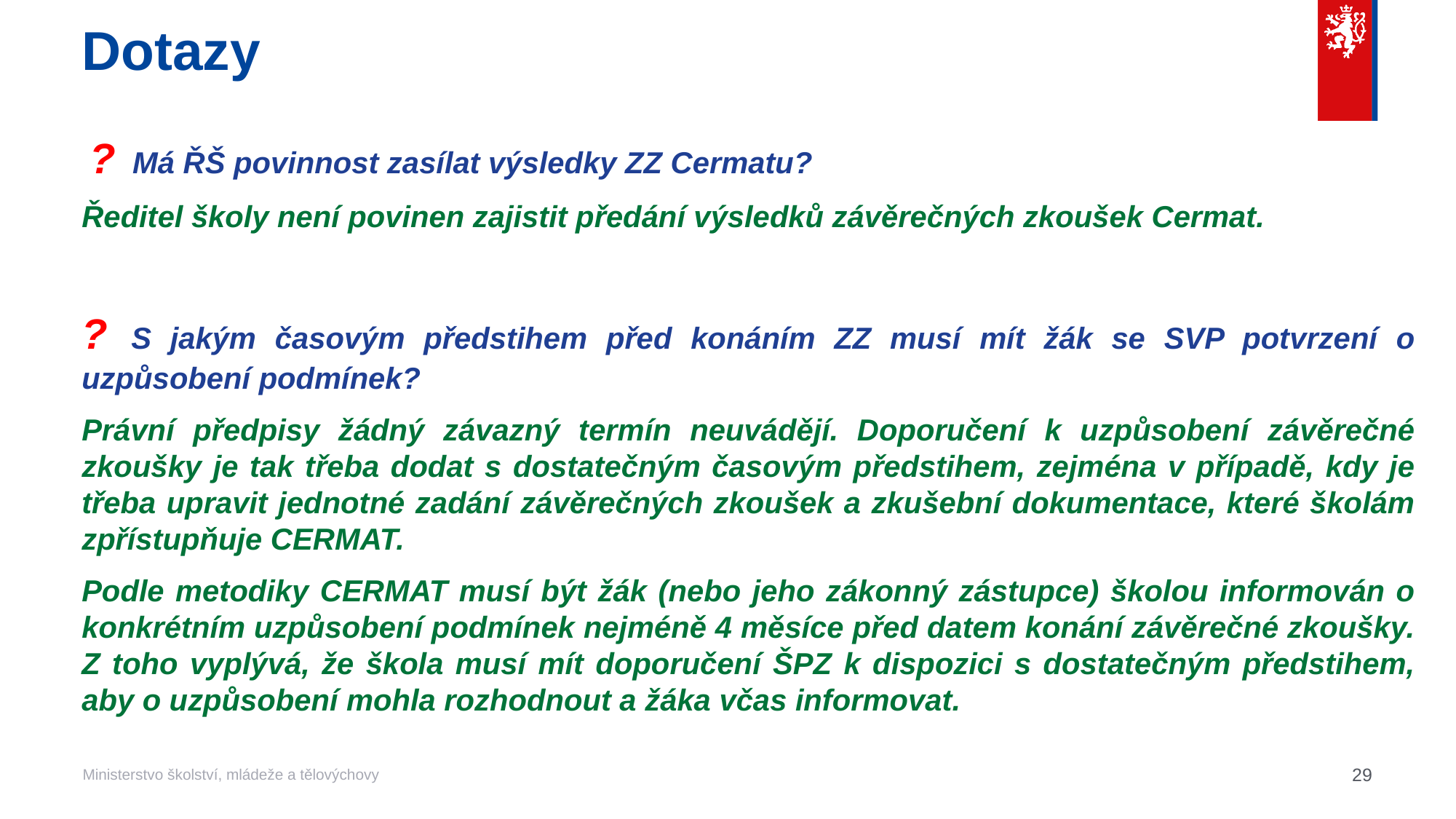

# Dotazy

 ?  Má ŘŠ povinnost zasílat výsledky ZZ Cermatu?
Ředitel školy není povinen zajistit předání výsledků závěrečných zkoušek Cermat.

? S jakým časovým předstihem před konáním ZZ musí mít žák se SVP potvrzení o uzpůsobení podmínek?
Právní předpisy žádný závazný termín neuvádějí. Doporučení k uzpůsobení závěrečné zkoušky je tak třeba dodat s dostatečným časovým předstihem, zejména v případě, kdy je třeba upravit jednotné zadání závěrečných zkoušek a zkušební dokumentace, které školám zpřístupňuje CERMAT.
Podle metodiky CERMAT musí být žák (nebo jeho zákonný zástupce) školou informován o konkrétním uzpůsobení podmínek nejméně 4 měsíce před datem konání závěrečné zkoušky. Z toho vyplývá, že škola musí mít doporučení ŠPZ k dispozici s dostatečným předstihem, aby o uzpůsobení mohla rozhodnout a žáka včas informovat.

29